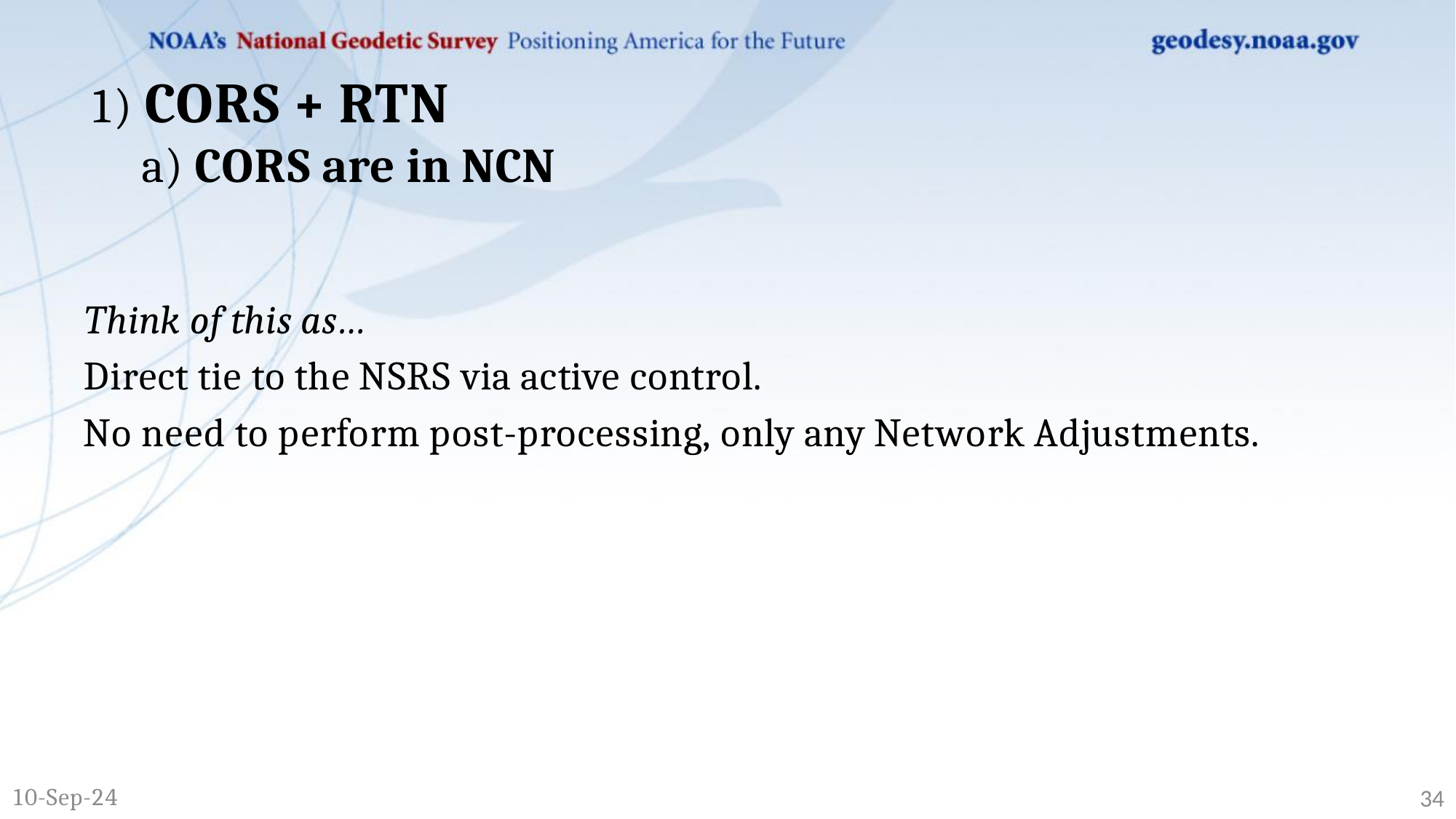

1) CORS + RTN
     a) CORS are in NCN
Think of this as…
Direct tie to the NSRS via active control.
No need to perform post-processing, only any Network Adjustments.

10-Sep-24
34